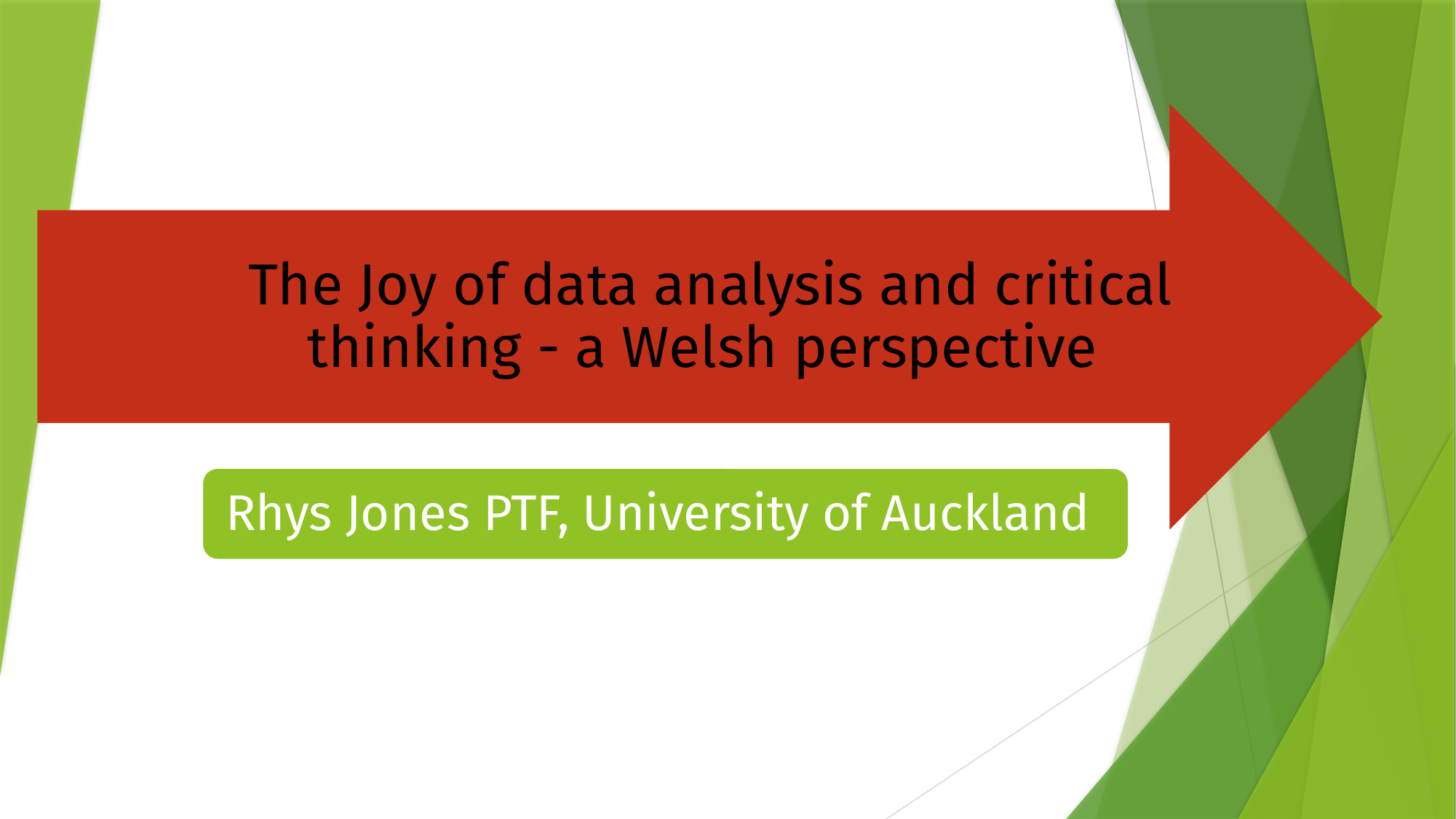

The Joy of data analysis and critical thinking - a Welsh perspective
Rhys Jones PTF, University of Auckland